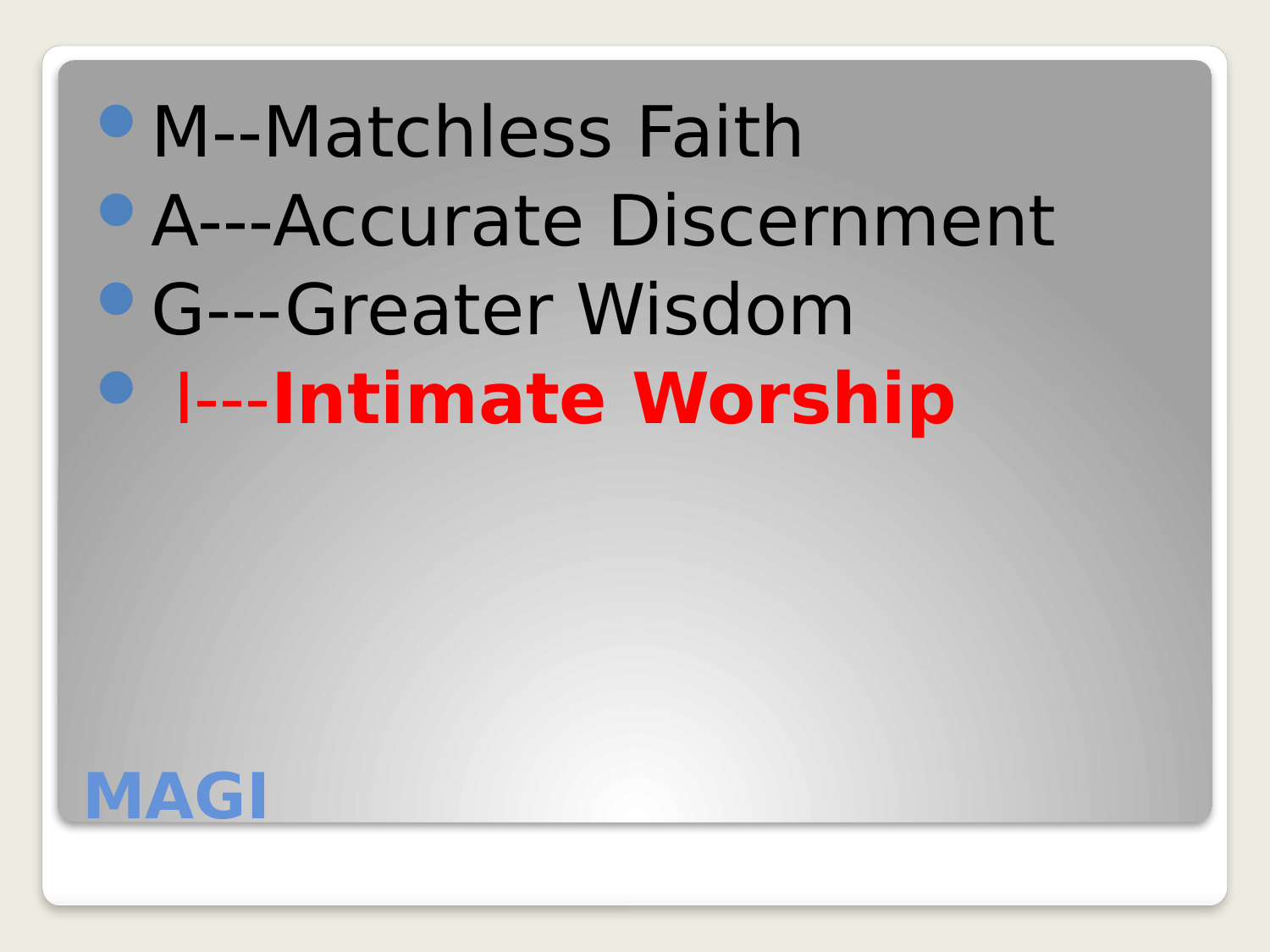

M--Matchless Faith
A---Accurate Discernment
G---Greater Wisdom
 I---Intimate Worship
# MAGI